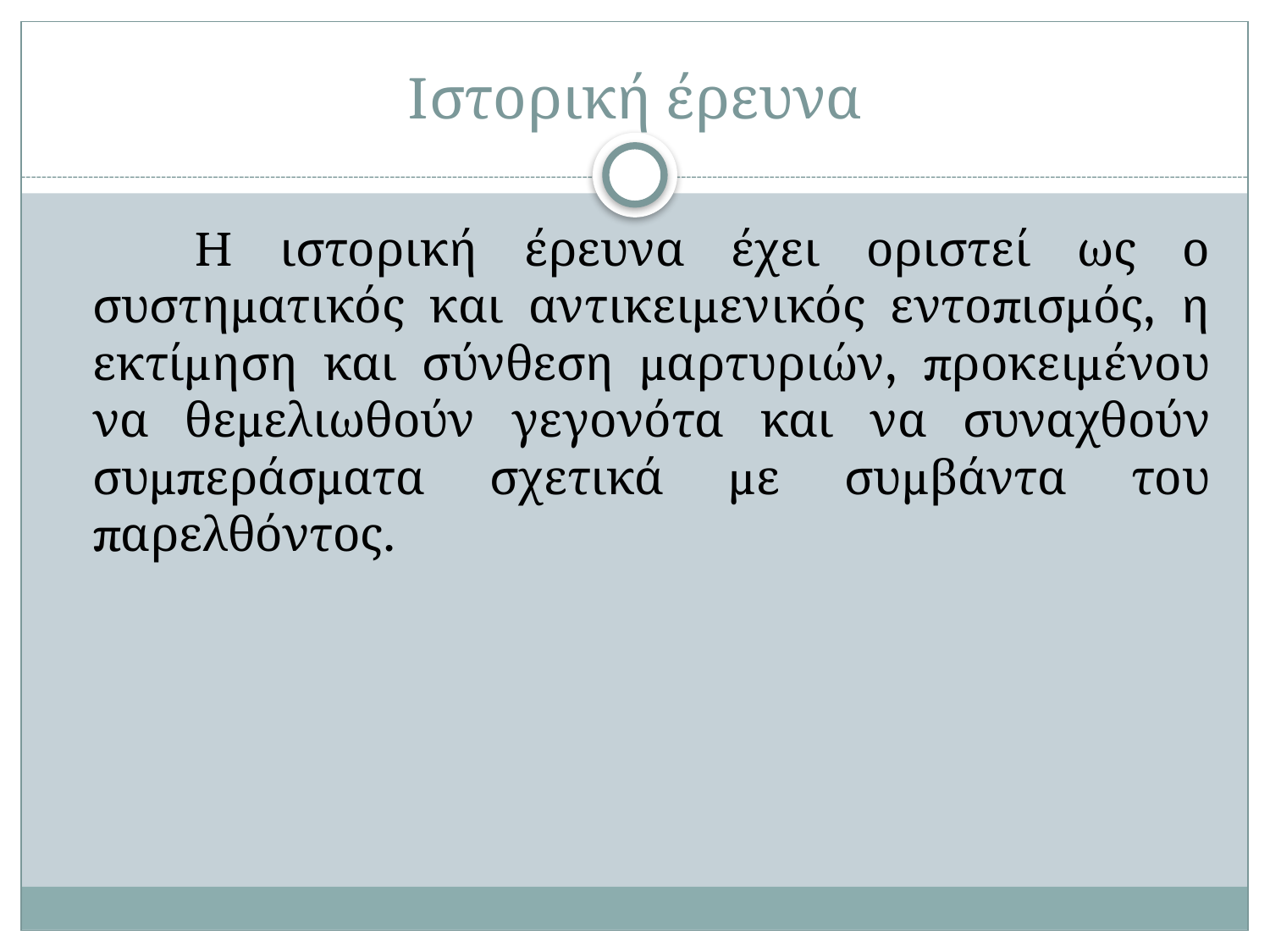

# Ιστορική έρευνα
   Η ιστορική έρευνα έχει οριστεί ως ο συστηματικός και αντικειμενικός εντοπισμός, η εκτίμηση και σύνθεση μαρτυριών, προκειμένου να θεμελιωθούν γεγονότα και να συναχθούν συμπεράσματα σχετικά με συμβάντα του παρελθόντος.